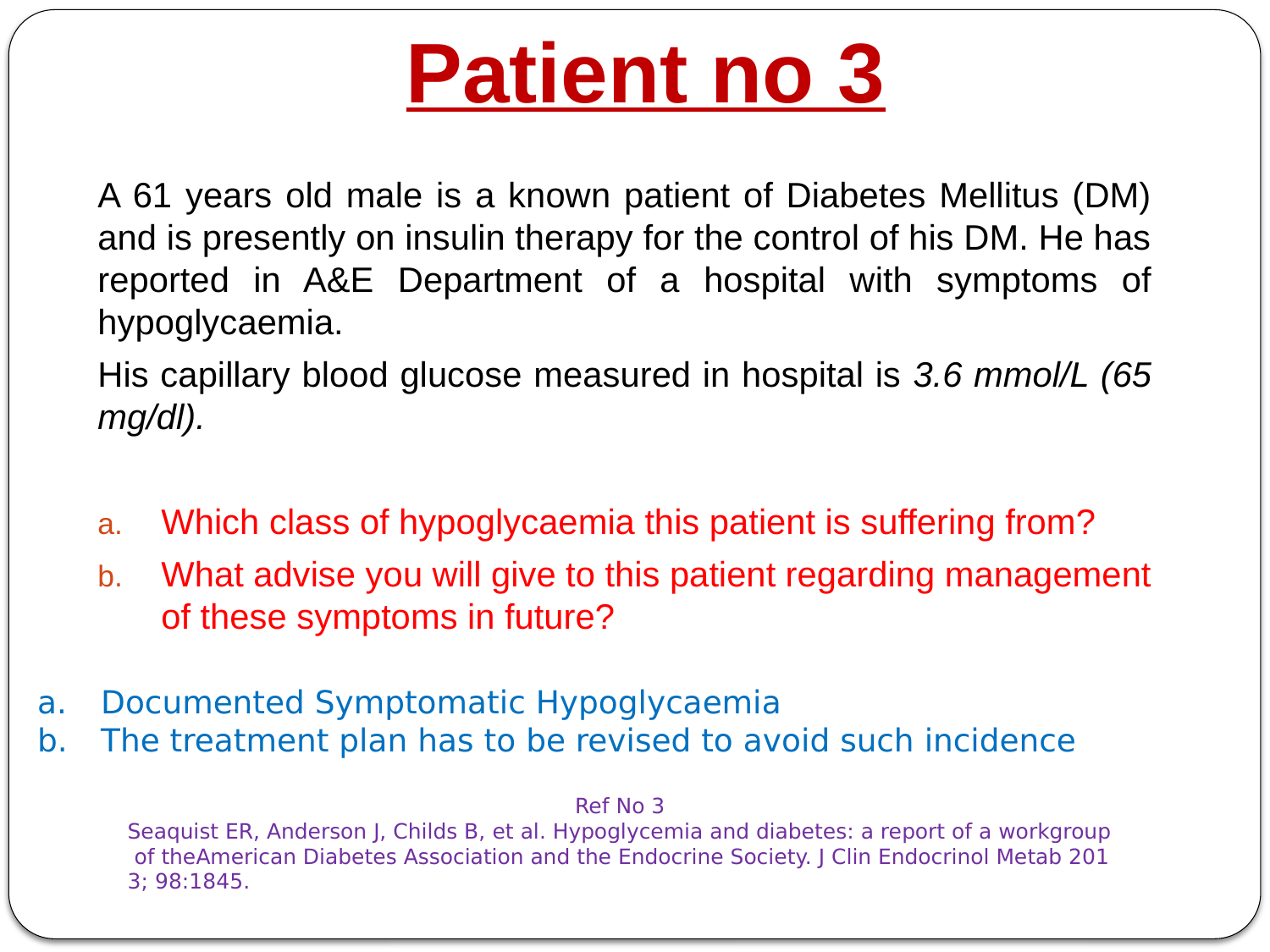

# Patient no 3
A 61 years old male is a known patient of Diabetes Mellitus (DM) and is presently on insulin therapy for the control of his DM. He has reported in A&E Department of a hospital with symptoms of hypoglycaemia.
His capillary blood glucose measured in hospital is 3.6 mmol/L (65 mg/dl).

Which class of hypoglycaemia this patient is suffering from?
What advise you will give to this patient regarding management of these symptoms in future?

Documented Symptomatic Hypoglycaemia
The treatment plan has to be revised to avoid such incidence
Ref No 3
Seaquist ER, Anderson J, Childs B, et al. Hypoglycemia and diabetes: a report of a workgroup of theAmerican Diabetes Association and the Endocrine Society. J Clin Endocrinol Metab 2013; 98:1845.